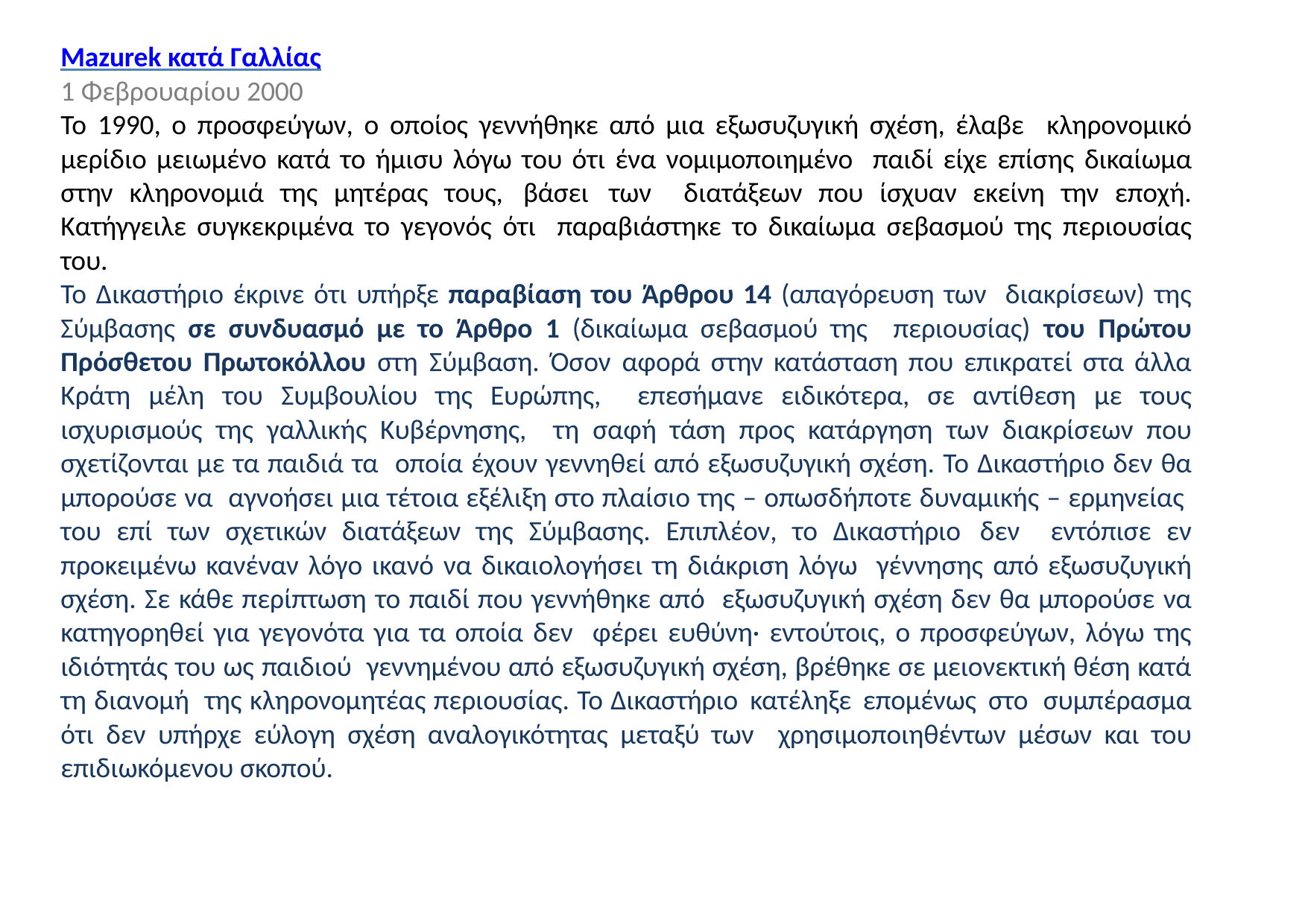

Mazurek κατά Γαλλίας
1 Φεβρουαρίου 2000
Το 1990, ο προσφεύγων, ο οποίος γεννήθηκε από μια εξωσυζυγική σχέση, έλαβε  κληρονομικό μερίδιο μειωμένο κατά το ήμισυ λόγω του ότι ένα νομιμοποιημένο  παιδί είχε επίσης δικαίωμα στην κληρονομιά της μητέρας τους, βάσει των  διατάξεων που ίσχυαν εκείνη την εποχή. Κατήγγειλε συγκεκριμένα το γεγονός ότι  παραβιάστηκε το δικαίωμα σεβασμού της περιουσίας του.
Το Δικαστήριο έκρινε ότι υπήρξε παραβίαση του Άρθρου 14 (απαγόρευση των  διακρίσεων) της Σύμβασης σε συνδυασμό με το Άρθρο 1 (δικαίωμα σεβασμού της  περιουσίας) του Πρώτου Πρόσθετου Πρωτοκόλλου στη Σύμβαση. Όσον αφορά στην κατάσταση που επικρατεί στα άλλα Κράτη μέλη του Συμβουλίου της Ευρώπης,  επεσήμανε ειδικότερα, σε αντίθεση με τους ισχυρισμούς της γαλλικής Κυβέρνησης,  τη σαφή τάση προς κατάργηση των διακρίσεων που σχετίζονται με τα παιδιά τα  οποία έχουν γεννηθεί από εξωσυζυγική σχέση. Το Δικαστήριο δεν θα μπορούσε να  αγνοήσει μια τέτοια εξέλιξη στο πλαίσιο της – οπωσδήποτε δυναμικής – ερμηνείας  του επί των σχετικών διατάξεων της Σύμβασης. Επιπλέον, το Δικαστήριο δεν  εντόπισε εν προκειμένω κανέναν λόγο ικανό να δικαιολογήσει τη διάκριση λόγω  γέννησης από εξωσυζυγική σχέση. Σε κάθε περίπτωση το παιδί που γεννήθηκε από  εξωσυζυγική σχέση δεν θα μπορούσε να κατηγορηθεί για γεγονότα για τα οποία δεν  φέρει ευθύνη· εντούτοις, ο προσφεύγων, λόγω της ιδιότητάς του ως παιδιού  γεννημένου από εξωσυζυγική σχέση, βρέθηκε σε μειονεκτική θέση κατά τη διανομή  της κληρονομητέας περιουσίας. Το Δικαστήριο κατέληξε επομένως στο  συμπέρασμα ότι δεν υπήρχε εύλογη σχέση αναλογικότητας μεταξύ των  χρησιμοποιηθέντων μέσων και του επιδιωκόμενου σκοπού.